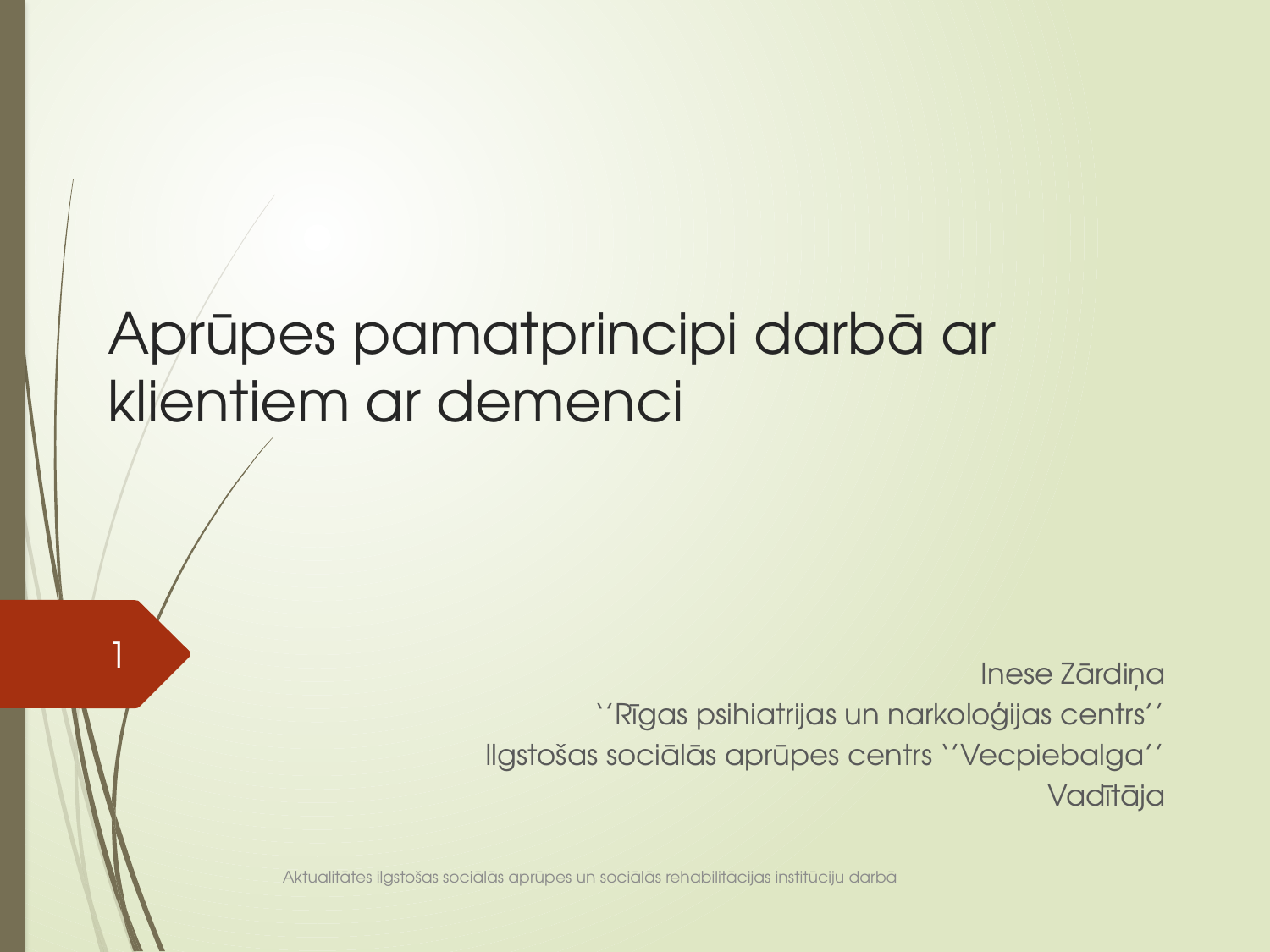

# Aprūpes pamatprincipi darbā ar klientiem ar demenci

Inese Zārdiņa
 ‘’Rīgas psihiatrijas un narkoloģijas centrs’’
Ilgstošas sociālās aprūpes centrs ‘’Vecpiebalga’’
Vadītāja
1

Aktualitātes ilgstošas sociālās aprūpes un sociālās rehabilitācijas institūciju darbā